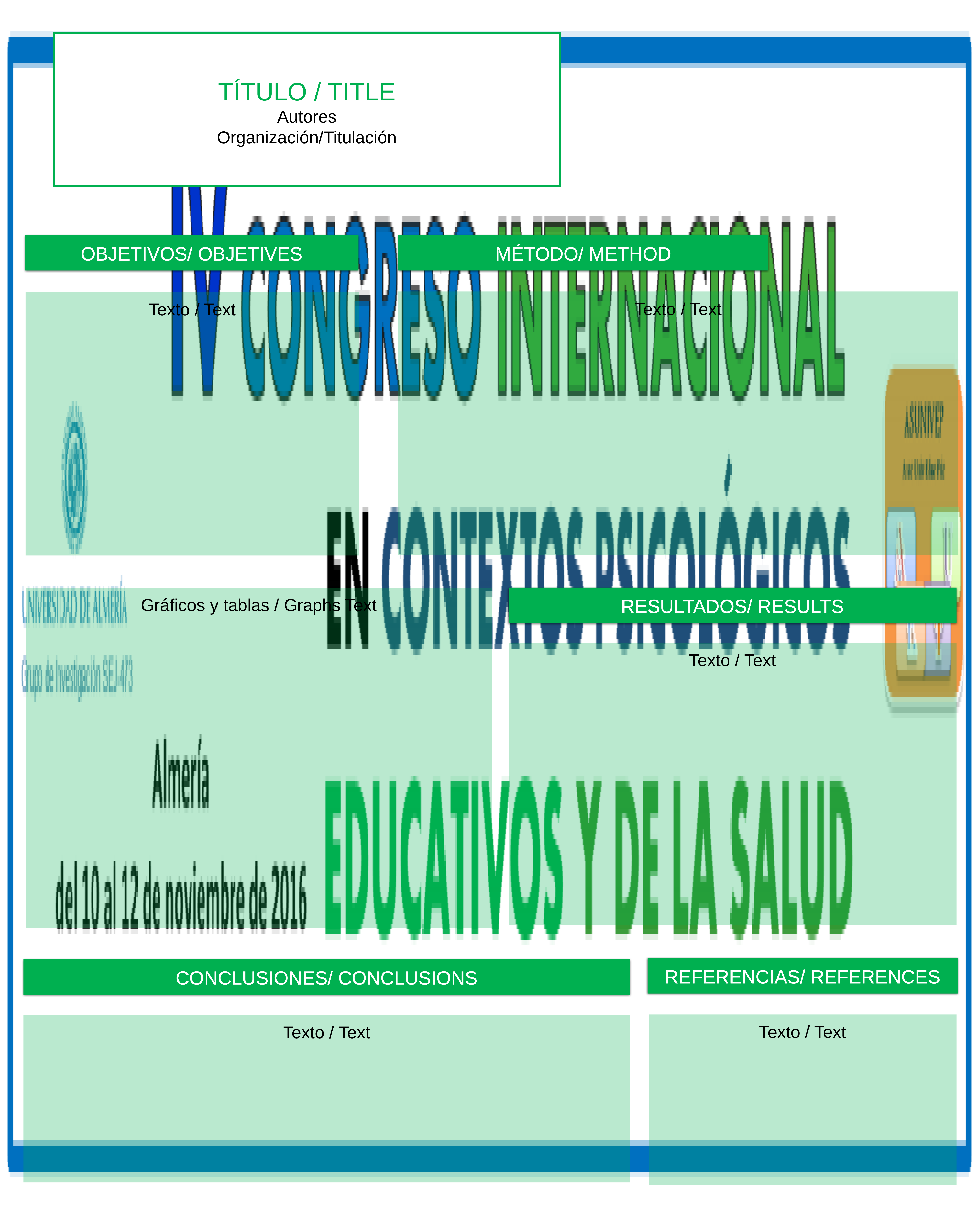

TÍTULO / TITLE
Autores
Organización/Titulación

OBJETIVOS/ OBJETIVES
MÉTODO/ METHOD
Texto / Text

Texto / Text

Gráficos y tablas / Graphs Text

RESULTADOS/ RESULTS
Texto / Text

REFERENCIAS/ REFERENCES
CONCLUSIONES/ CONCLUSIONS
Texto / Text

Texto / Text